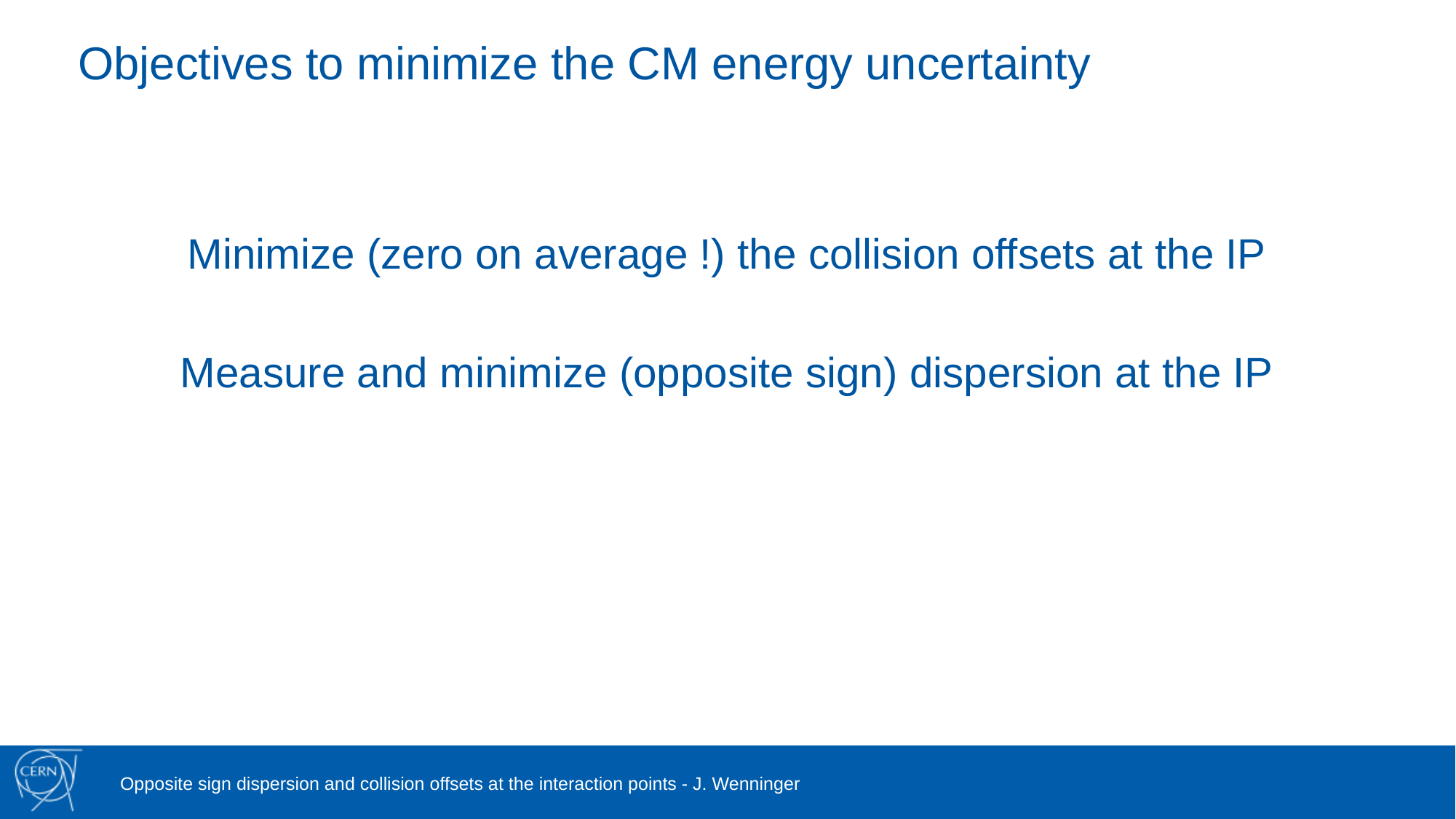

# Objectives to minimize the CM energy uncertainty
Minimize (zero on average !) the collision offsets at the IP

Measure and minimize (opposite sign) dispersion at the IP
Opposite sign dispersion and collision offsets at the interaction points - J. Wenninger